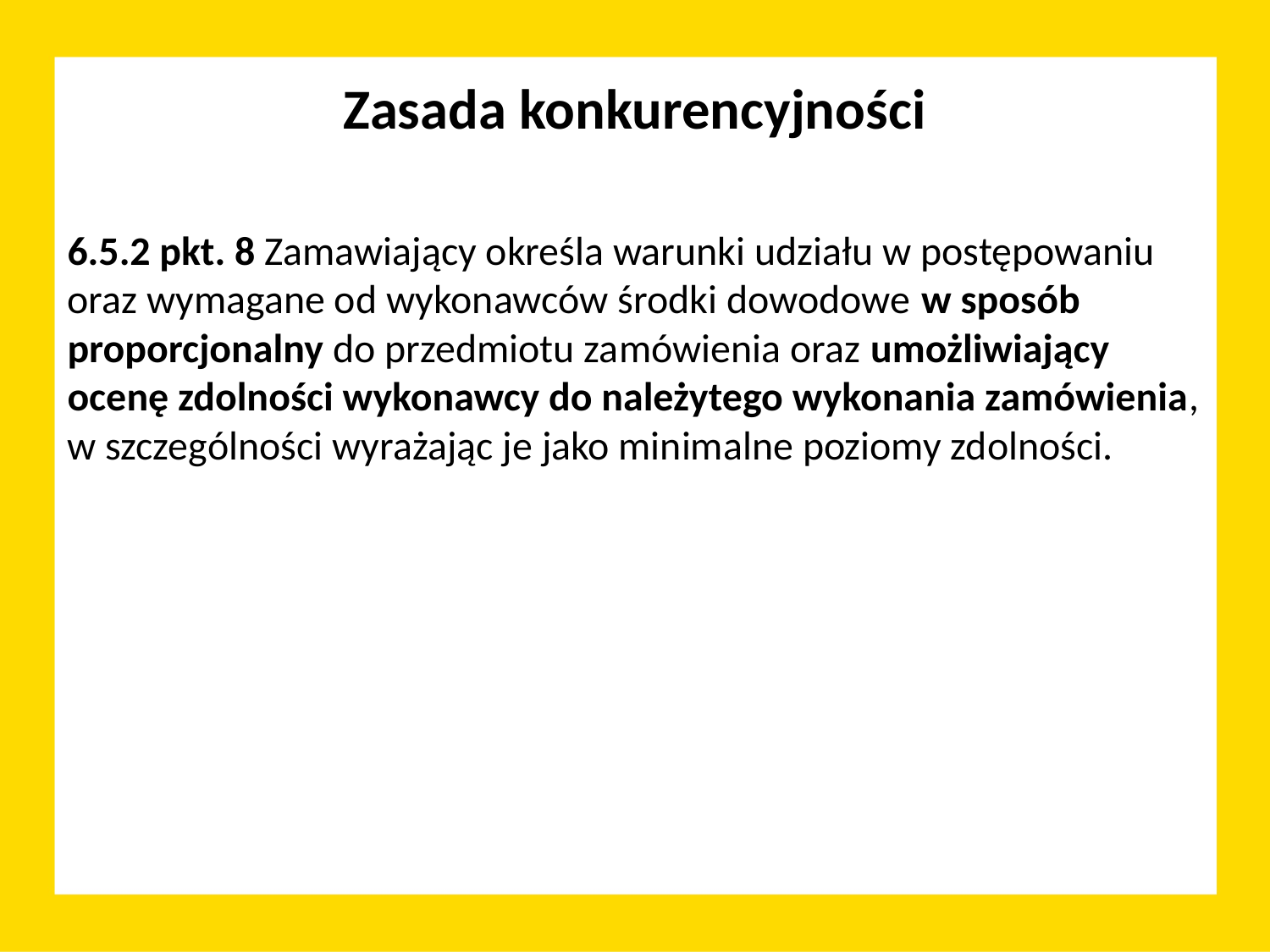

Zasada konkurencyjności

6.5.2 pkt. 8 Zamawiający określa warunki udziału w postępowaniu oraz wymagane od wykonawców środki dowodowe w sposób proporcjonalny do przedmiotu zamówienia oraz umożliwiający ocenę zdolności wykonawcy do należytego wykonania zamówienia, w szczególności wyrażając je jako minimalne poziomy zdolności.